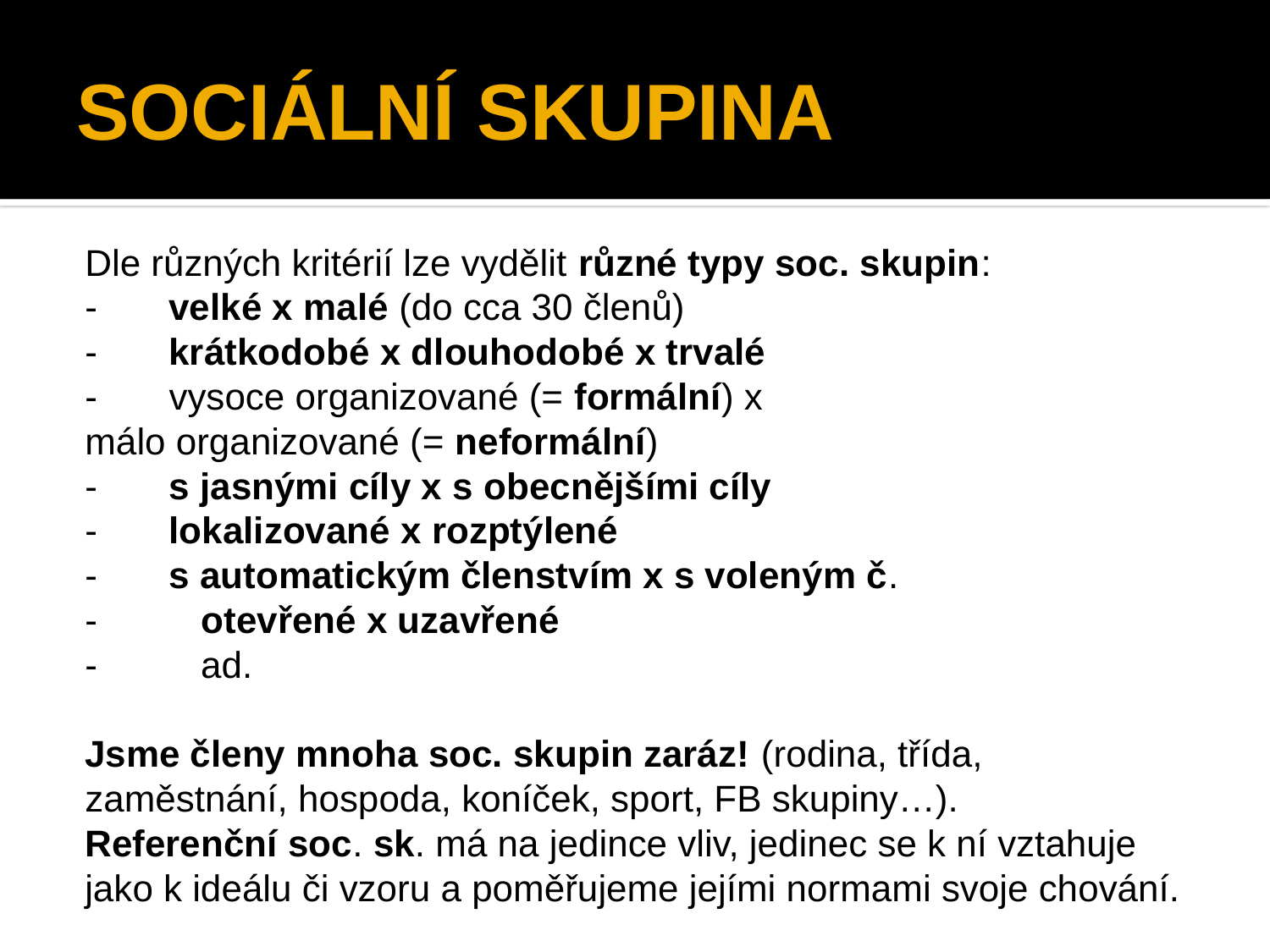

# SOCIÁLNÍ SKUPINA
Dle různých kritérií lze vydělit různé typy soc. skupin:
-	velké x malé (do cca 30 členů)
- 	krátkodobé x dlouhodobé x trvalé
-	vysoce organizované (= formální) x
	málo organizované (= neformální)
-	s jasnými cíly x s obecnějšími cíly
- 	lokalizované x rozptýlené
-	s automatickým členstvím x s voleným č.
-          otevřené x uzavřené
-          ad.

Jsme členy mnoha soc. skupin zaráz! (rodina, třída, zaměstnání, hospoda, koníček, sport, FB skupiny…).
Referenční soc. sk. má na jedince vliv, jedinec se k ní vztahuje jako k ideálu či vzoru a poměřujeme jejími normami svoje chování.